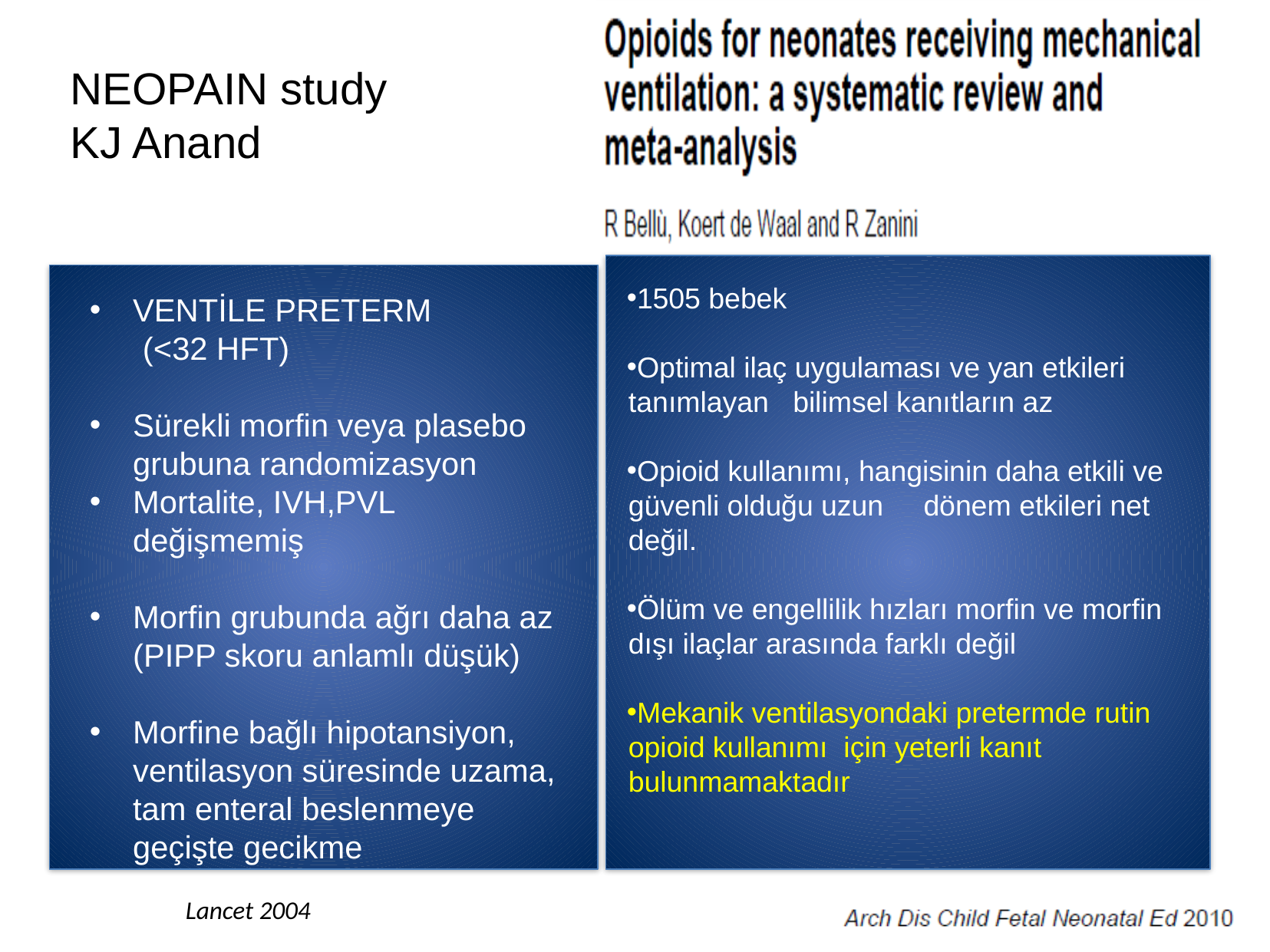

NEOPAIN study
KJ Anand

1505 bebek

Optimal ilaç uygulaması ve yan etkileri tanımlayan   bilimsel kanıtların az

Opioid kullanımı, hangisinin daha etkili ve güvenli olduğu uzun     dönem etkileri net değil.

Ölüm ve engellilik hızları morfin ve morfin dışı ilaçlar arasında farklı değil

Mekanik ventilasyondaki pretermde rutin opioid kullanımı  için yeterli kanıt bulunmamaktadır
VENTİLE PRETERM
      (<32 HFT)

Sürekli morfin veya plasebo grubuna randomizasyon
Mortalite, IVH,PVL değişmemiş

Morfin grubunda ağrı daha az (PIPP skoru anlamlı düşük)

Morfine bağlı hipotansiyon, ventilasyon süresinde uzama, tam enteral beslenmeye geçişte gecikme
Lancet 2004